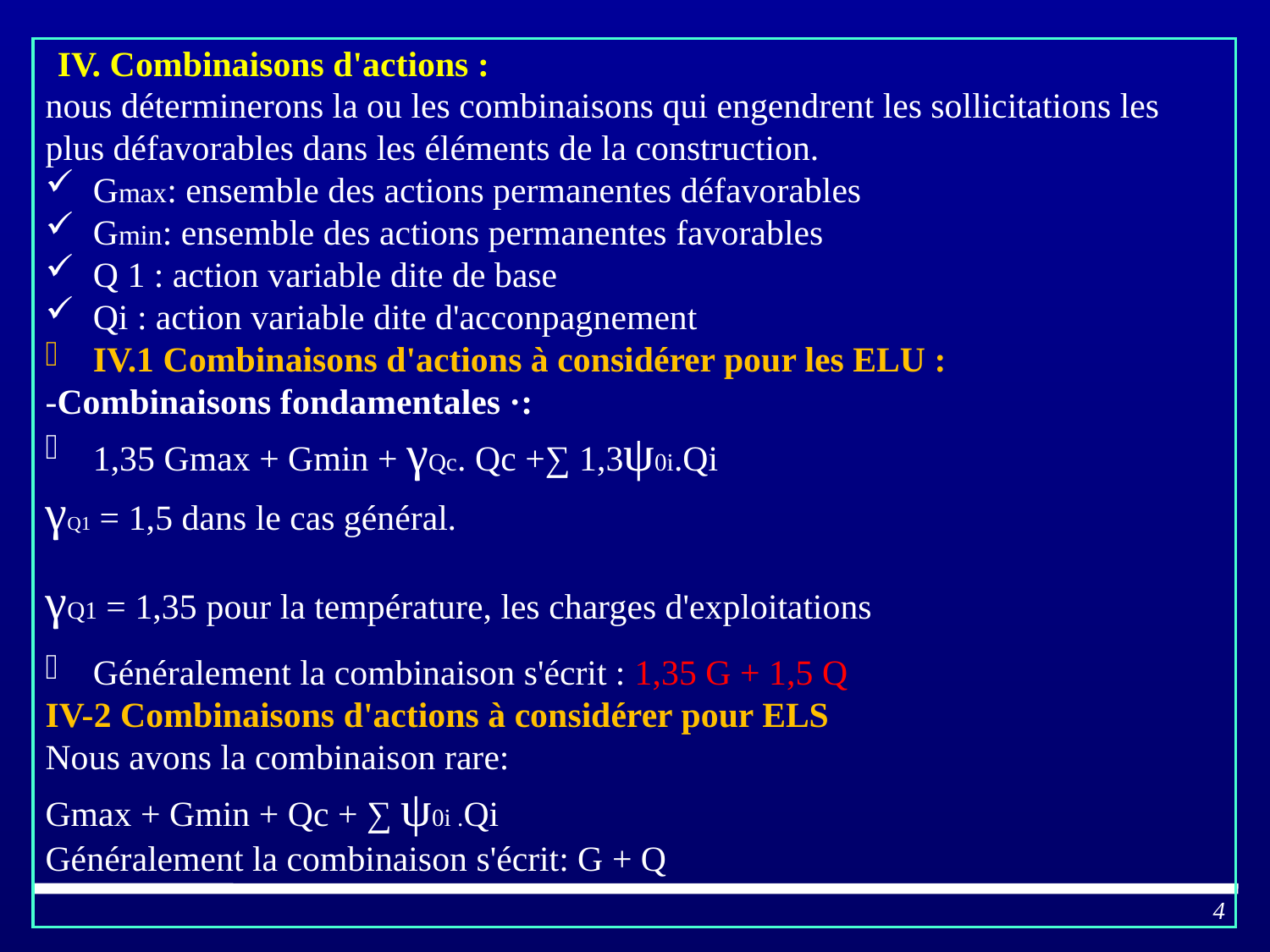

IV. Combinaisons d'actions :

nous déterminerons la ou les combinaisons qui engendrent les sollicitations les plus défavorables dans les éléments de la construction.
Gmax: ensemble des actions permanentes défavorables
Gmin: ensemble des actions permanentes favorables
Q 1 : action variable dite de base
Qi : action variable dite d'acconpagnement
IV.1 Combinaisons d'actions à considérer pour les ELU :
-Combinaisons fondamentales ·:
1,35 Gmax + Gmin + γQc. Qc +∑ 1,3ψ0i.Qi
γQ1 = 1,5 dans le cas général.
γQ1 = 1,35 pour la température, les charges d'exploitations
Généralement la combinaison s'écrit : 1,35 G + 1,5 Q
IV-2 Combinaisons d'actions à considérer pour ELS
Nous avons la combinaison rare:
Gmax + Gmin + Qc + ∑ ψ0i .Qi
Généralement la combinaison s'écrit: G + Q

4